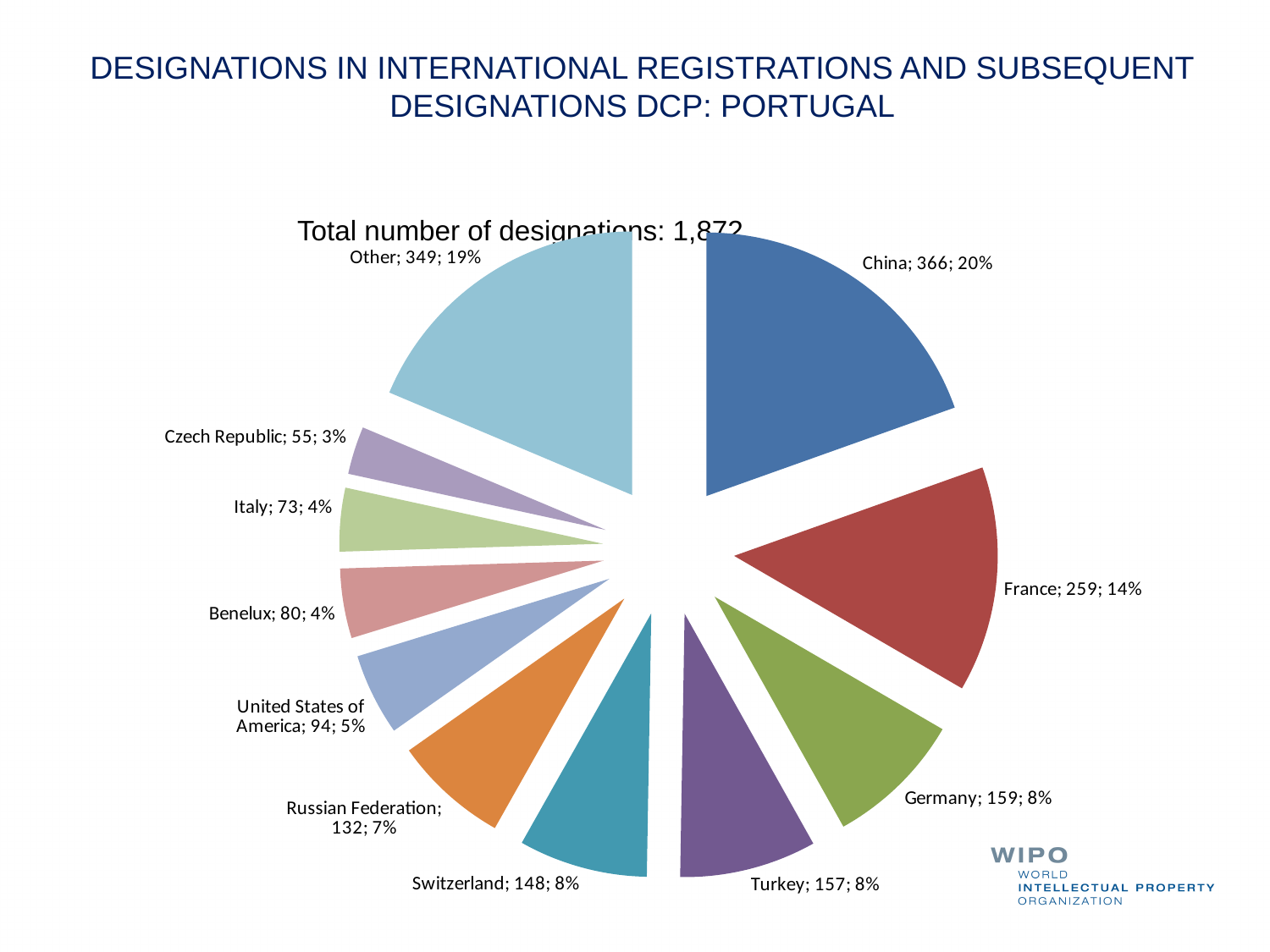

# DESIGNATIONS IN INTERNATIONAL REGISTRATIONS AND SUBSEQUENT DESIGNATIONS DCP: PORTUGAL

### Chart

| Category |  |
|---|---|
| China | 366.0 |
| France | 259.0 |
| Germany | 159.0 |
| Turkey | 157.0 |
| Switzerland | 148.0 |
| Russian Federation | 132.0 |
| United States of America | 94.0 |
| Benelux | 80.0 |
| Italy | 73.0 |
| Czech Republic | 55.0 |
| Other | 349.0 |
Total number of designations: 1,872